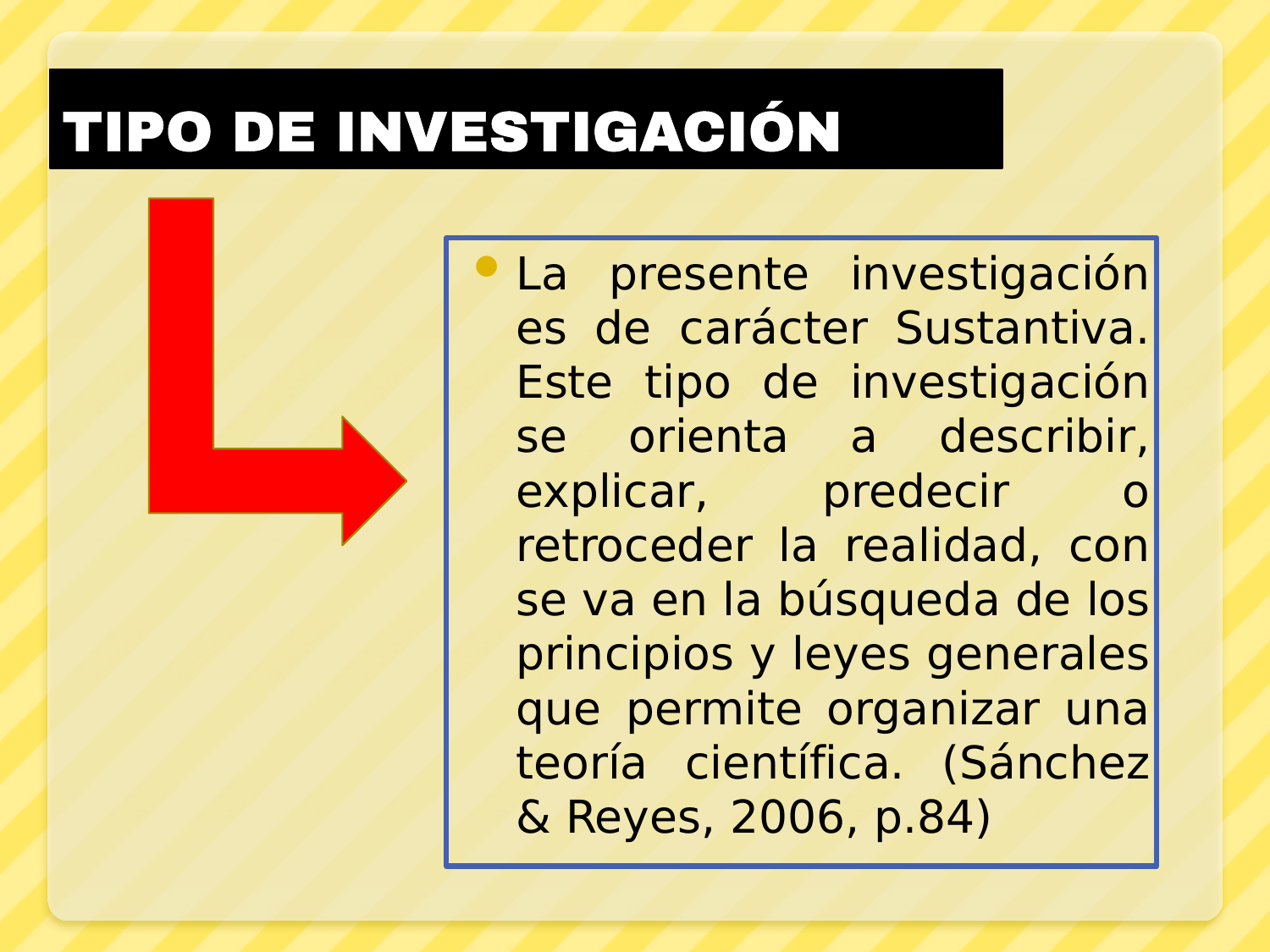

# TIPO DE INVESTIGACIÓN
La presente investigación es de carácter Sustantiva. Este tipo de investigación se orienta a describir, explicar, predecir o retroceder la realidad, con se va en la búsqueda de los principios y leyes generales que permite organizar una teoría científica. (Sánchez & Reyes, 2006, p.84)